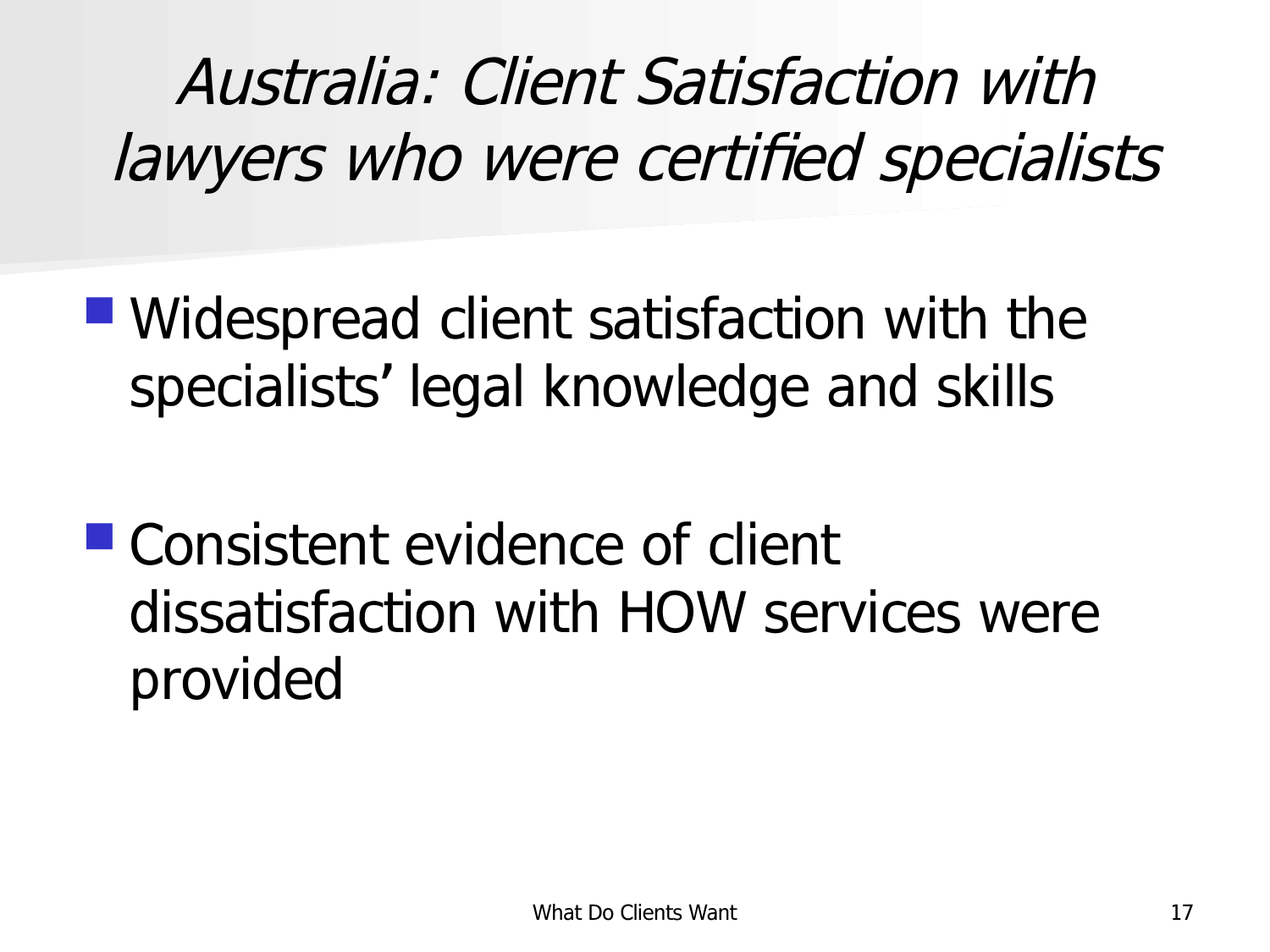

# Australia: Client Satisfaction with lawyers who were certified specialists
Widespread client satisfaction with the specialists’ legal knowledge and skills

Consistent evidence of client dissatisfaction with HOW services were provided
What Do Clients Want
17